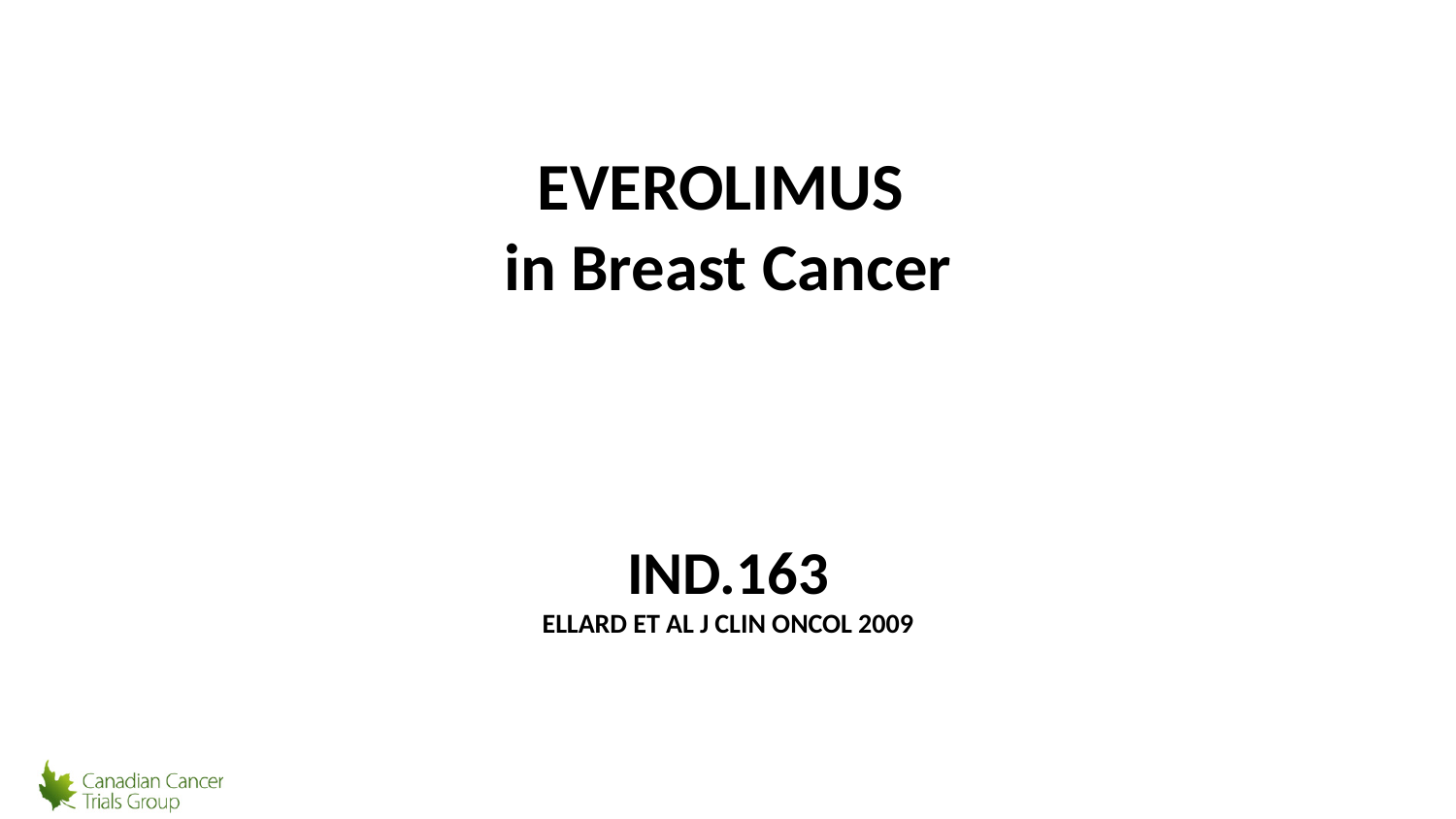

EVEROLIMUS
in Breast Cancer
# IND.163 Ellard et al J Clin Oncol 2009